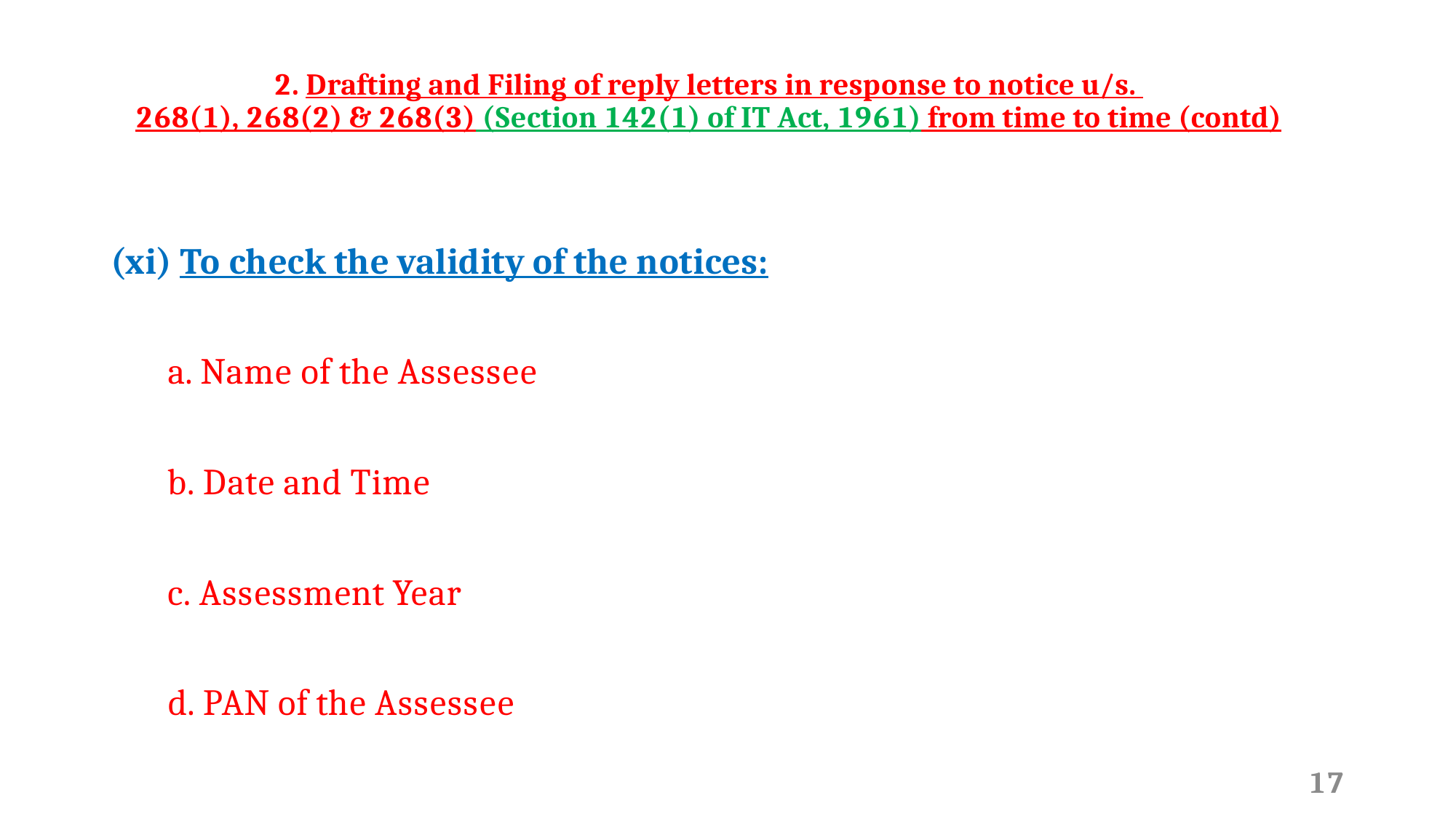

# 2. Drafting and Filing of reply letters in response to notice u/s. 268(1), 268(2) & 268(3) (Section 142(1) of IT Act, 1961) from time to time (contd)
(xi) To check the validity of the notices:
       a. Name of the Assessee
       b. Date and Time
       c. Assessment Year
       d. PAN of the Assessee
17